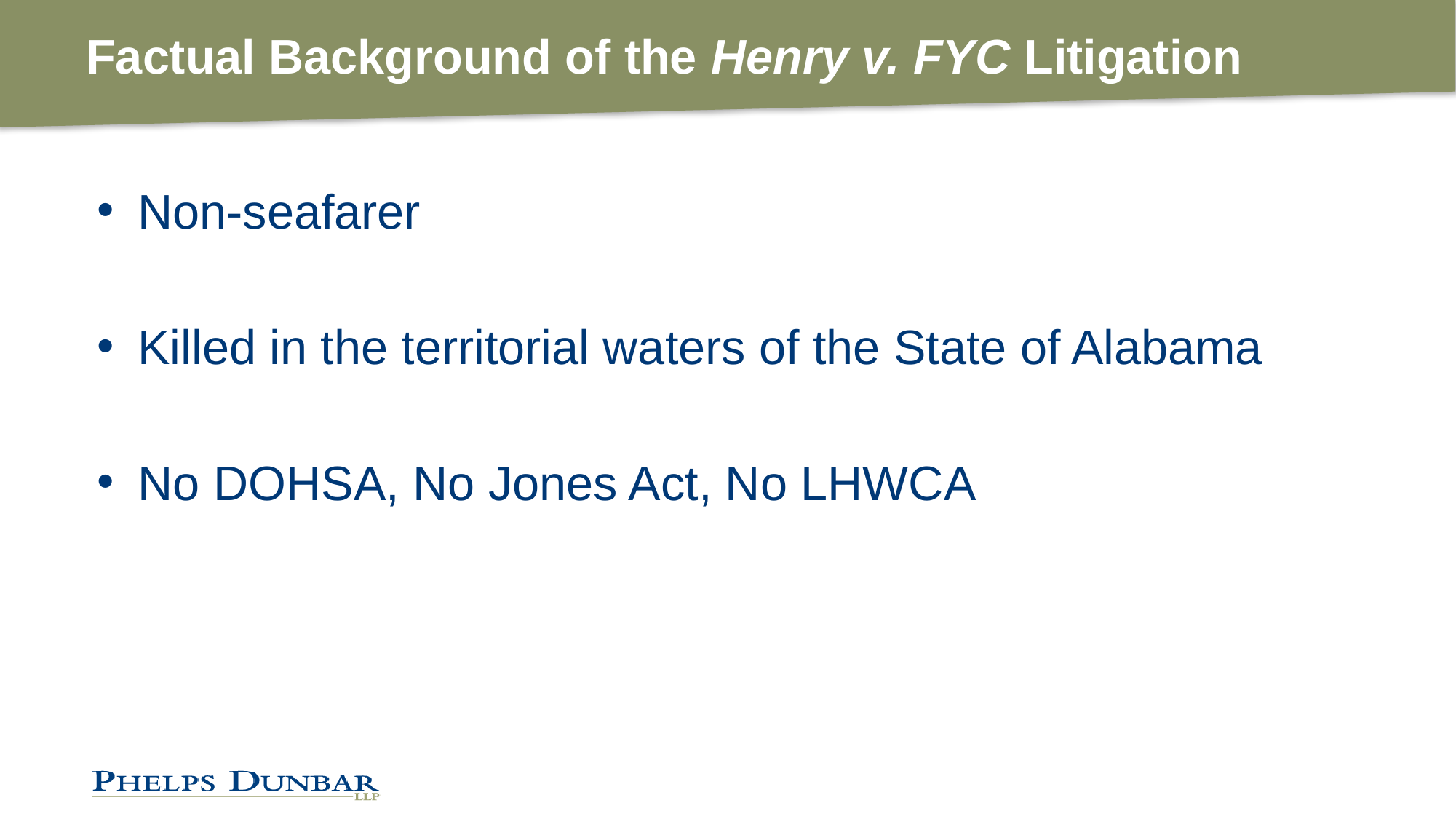

# Factual Background of the Henry v. FYC Litigation
Non-seafarer

Killed in the territorial waters of the State of Alabama

No DOHSA, No Jones Act, No LHWCA